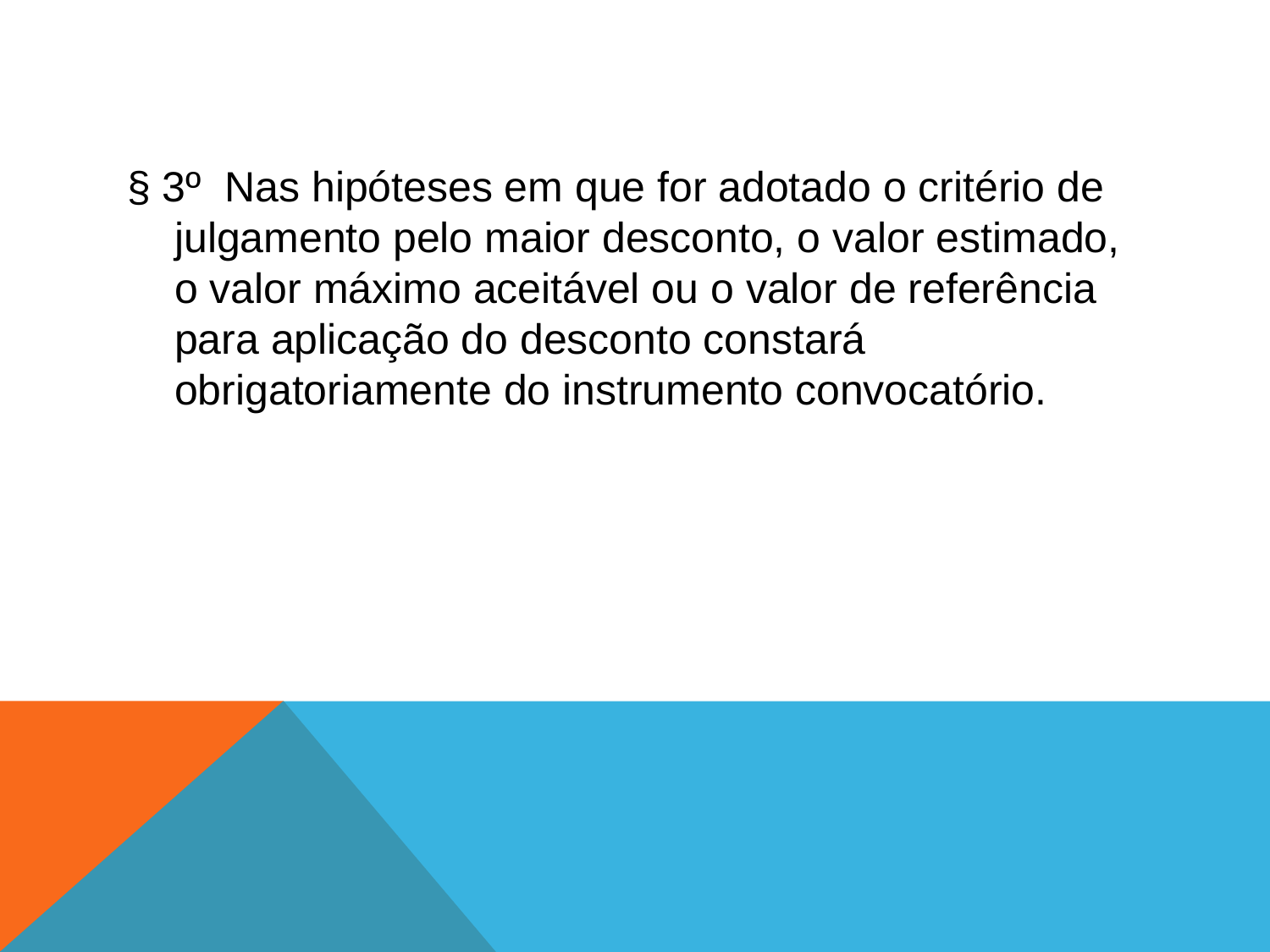

#
§ 3º  Nas hipóteses em que for adotado o critério de julgamento pelo maior desconto, o valor estimado, o valor máximo aceitável ou o valor de referência para aplicação do desconto constará obrigatoriamente do instrumento convocatório.